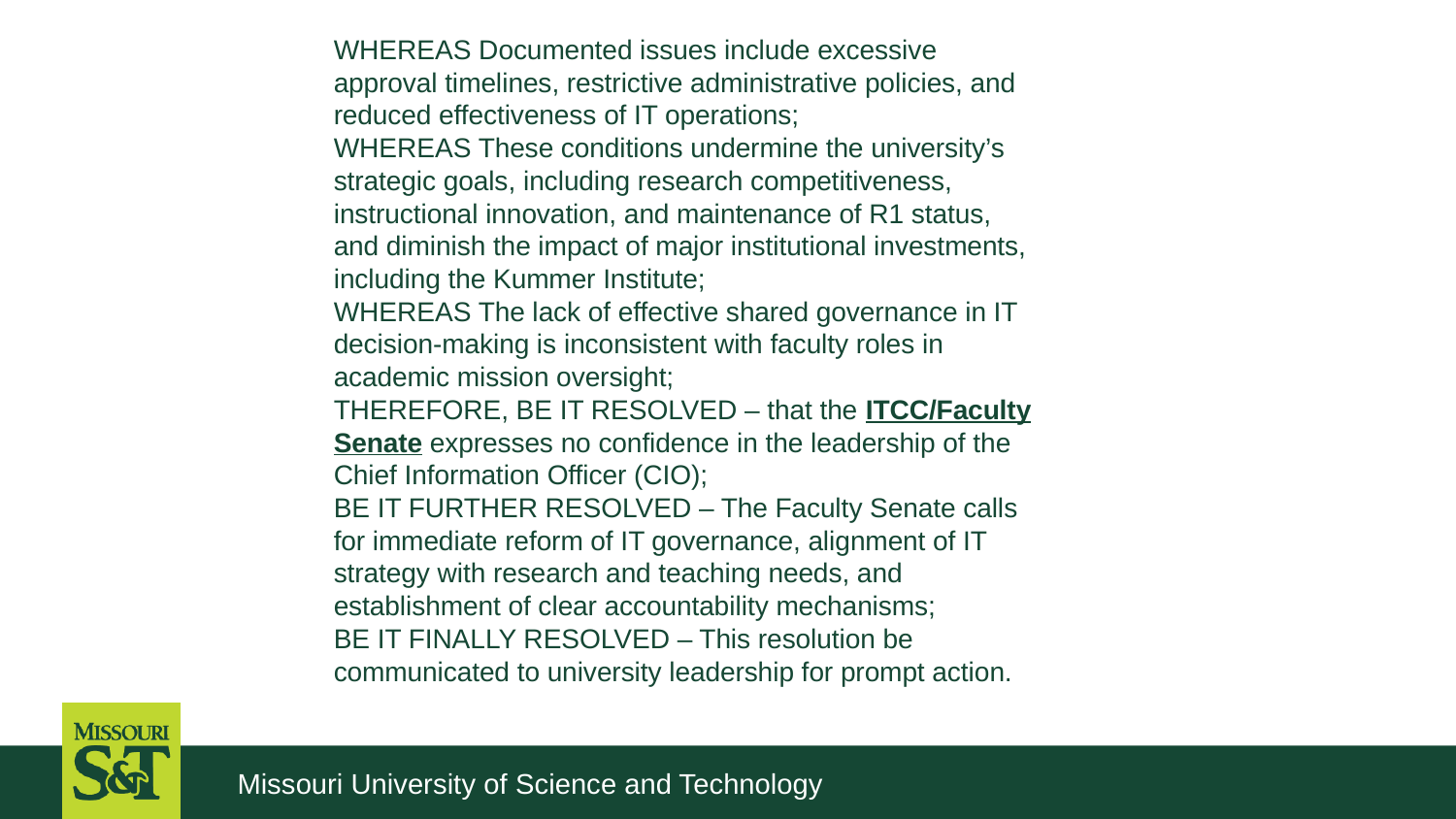

WHEREAS Documented issues include excessive approval timelines, restrictive administrative policies, and reduced effectiveness of IT operations;
WHEREAS These conditions undermine the university’s strategic goals, including research competitiveness, instructional innovation, and maintenance of R1 status, and diminish the impact of major institutional investments, including the Kummer Institute;
WHEREAS The lack of effective shared governance in IT decision-making is inconsistent with faculty roles in academic mission oversight;
THEREFORE, BE IT RESOLVED – that the ITCC/Faculty Senate expresses no confidence in the leadership of the Chief Information Officer (CIO);
BE IT FURTHER RESOLVED – The Faculty Senate calls for immediate reform of IT governance, alignment of IT strategy with research and teaching needs, and establishment of clear accountability mechanisms;
BE IT FINALLY RESOLVED – This resolution be communicated to university leadership for prompt action.
Missouri University of Science and Technology